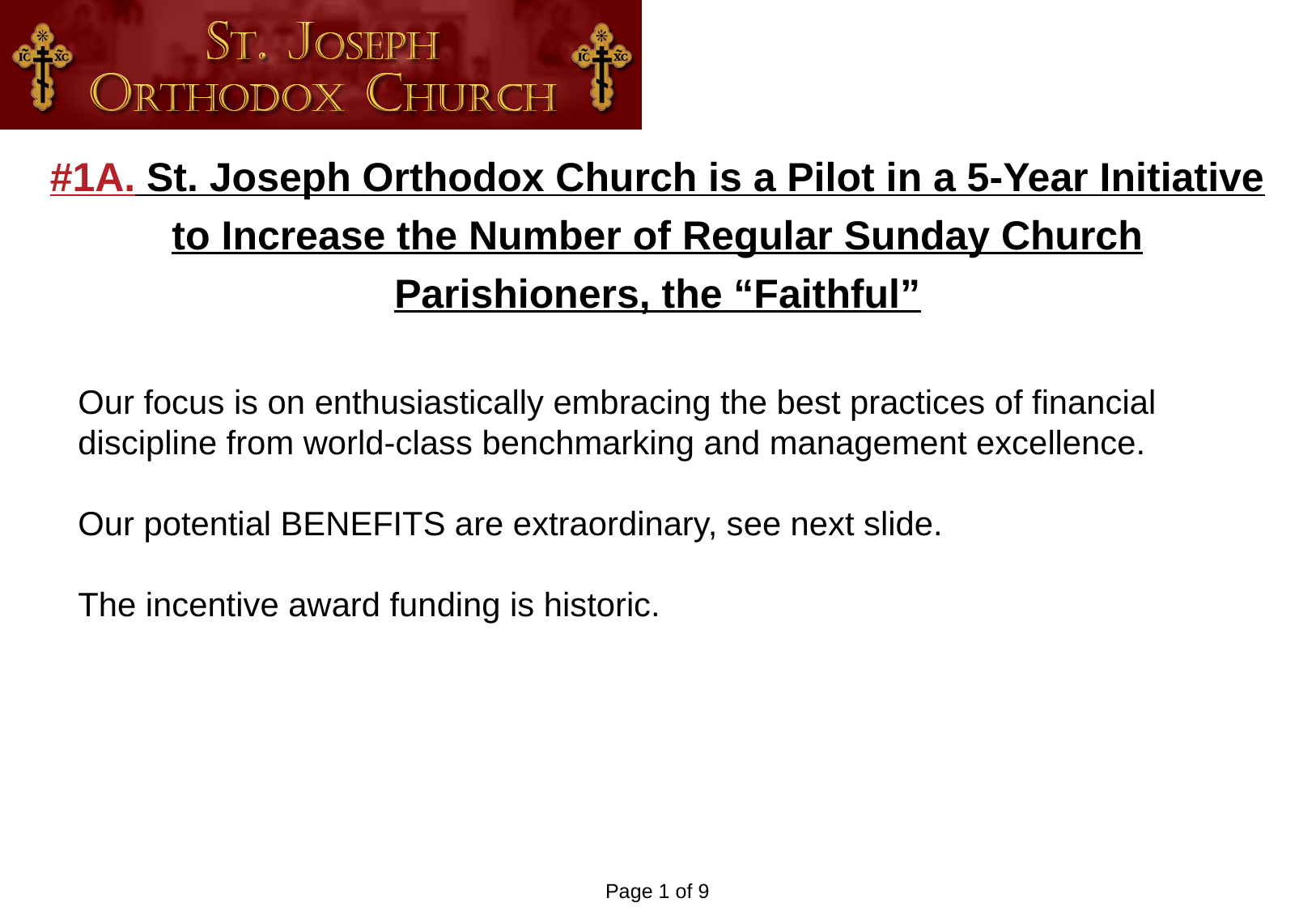

#1A. St. Joseph Orthodox Church is a Pilot in a 5-Year Initiative to Increase the Number of Regular Sunday Church Parishioners, the “Faithful”
Our focus is on enthusiastically embracing the best practices of financial discipline from world-class benchmarking and management excellence.

Our potential BENEFITS are extraordinary, see next slide.

The incentive award funding is historic.
Page 1 of 9